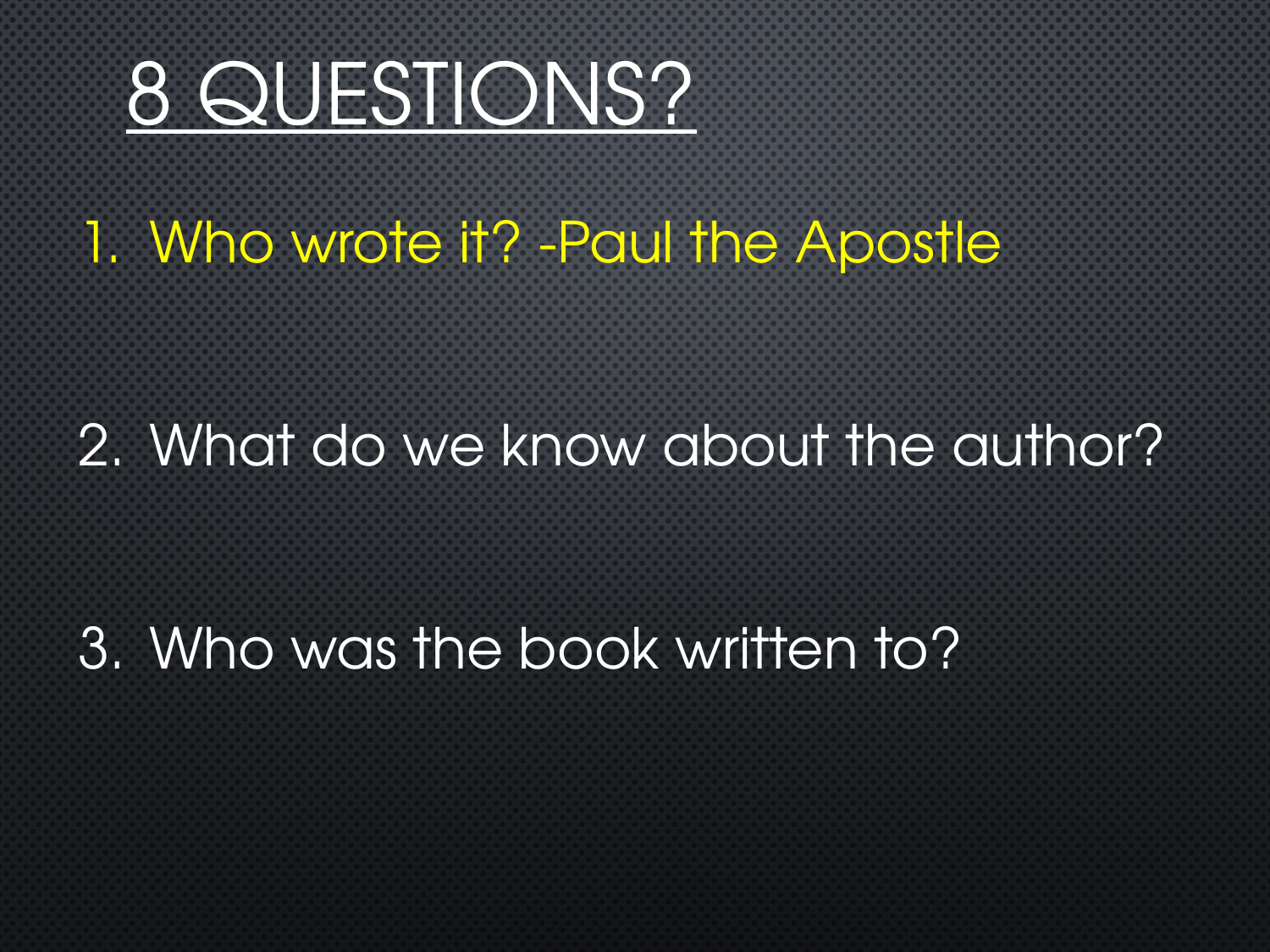

# 8 Questions?
Who wrote it? -Paul the Apostle

What do we know about the author?

Who was the book written to?